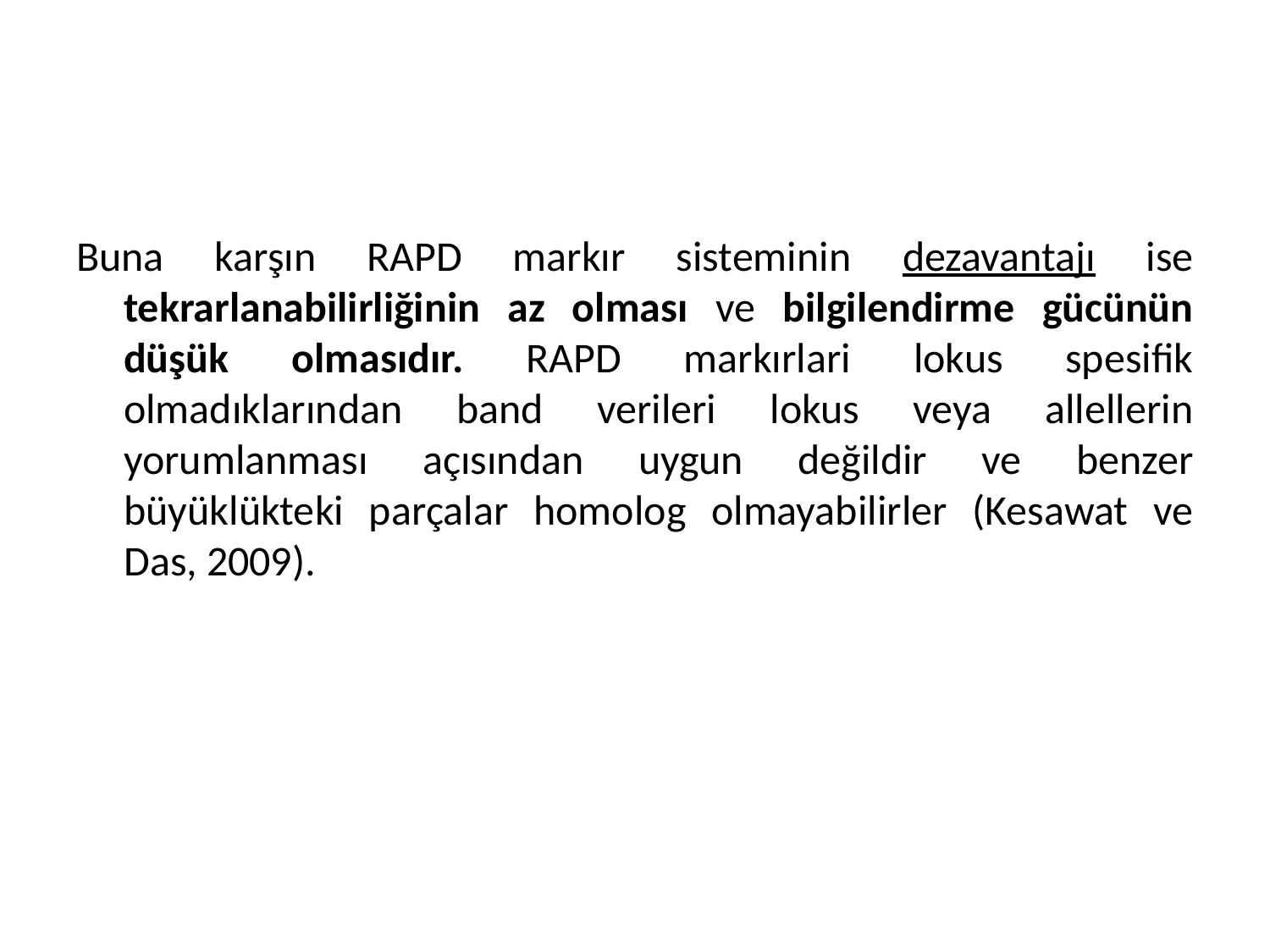

Buna karşın RAPD markır sisteminin dezavantajı ise tekrarlanabilirliğinin az olması ve bilgilendirme gücünün düşük olmasıdır. RAPD markırlari lokus spesifik olmadıklarından band verileri lokus veya allellerin yorumlanması açısından uygun değildir ve benzer büyüklükteki parçalar homolog olmayabilirler (Kesawat ve Das, 2009).